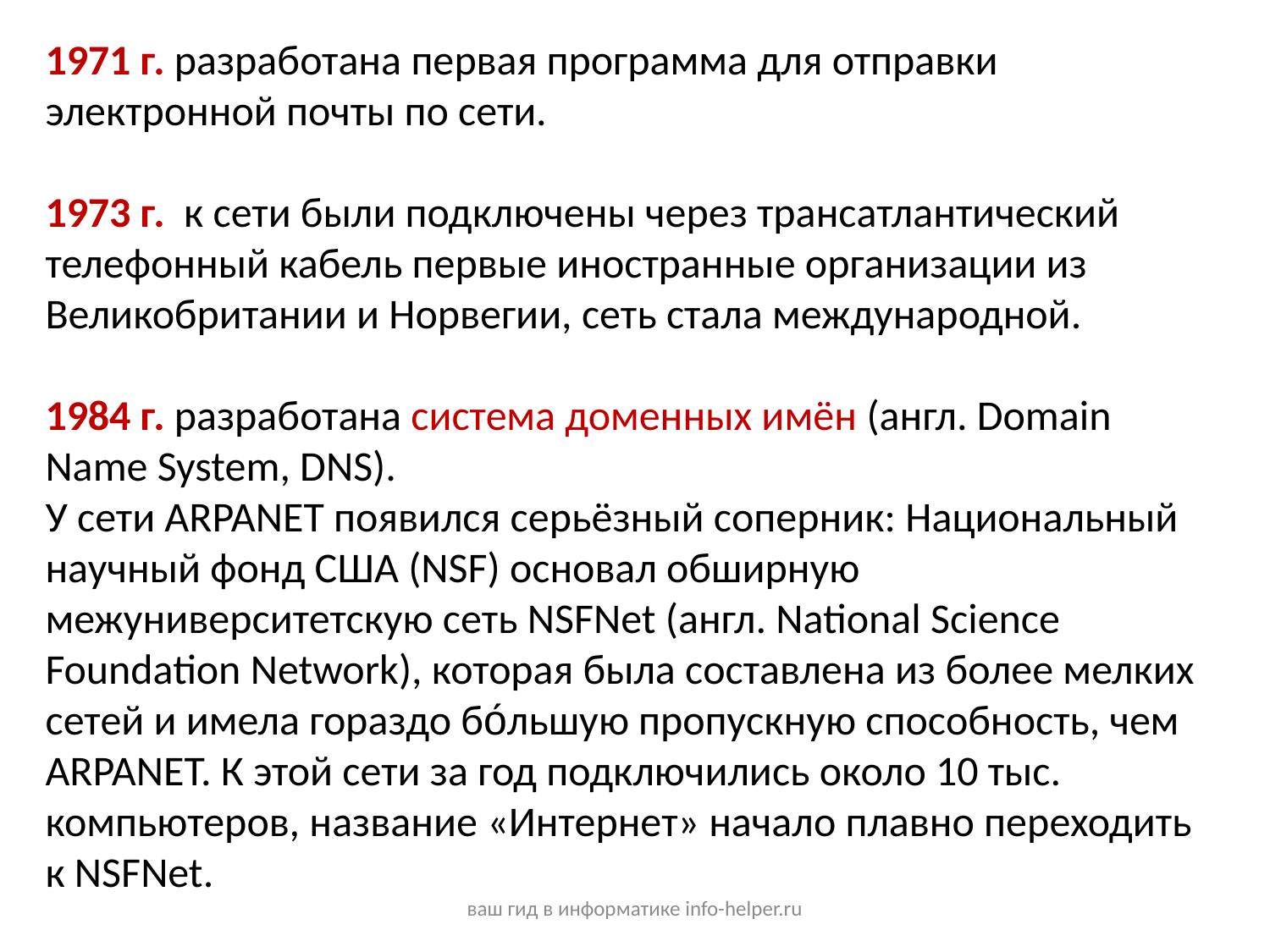

1971 г. разработана первая программа для отправки электронной почты по сети.

1973 г.  к сети были подключены через трансатлантический телефонный кабель первые иностранные организации из Великобритании и Норвегии, сеть стала международной.

1984 г. разработана система доменных имён (англ. Domain Name System, DNS).
У сети ARPANET появился серьёзный соперник: Национальный научный фонд США (NSF) основал обширную межуниверситетскую сеть NSFNet (англ. National Science Foundation Network), которая была составлена из более мелких сетей и имела гораздо бо́льшую пропускную способность, чем ARPANET. К этой сети за год подключились около 10 тыс. компьютеров, название «Интернет» начало плавно переходить к NSFNet.

ваш гид в информатике info-helper.ru